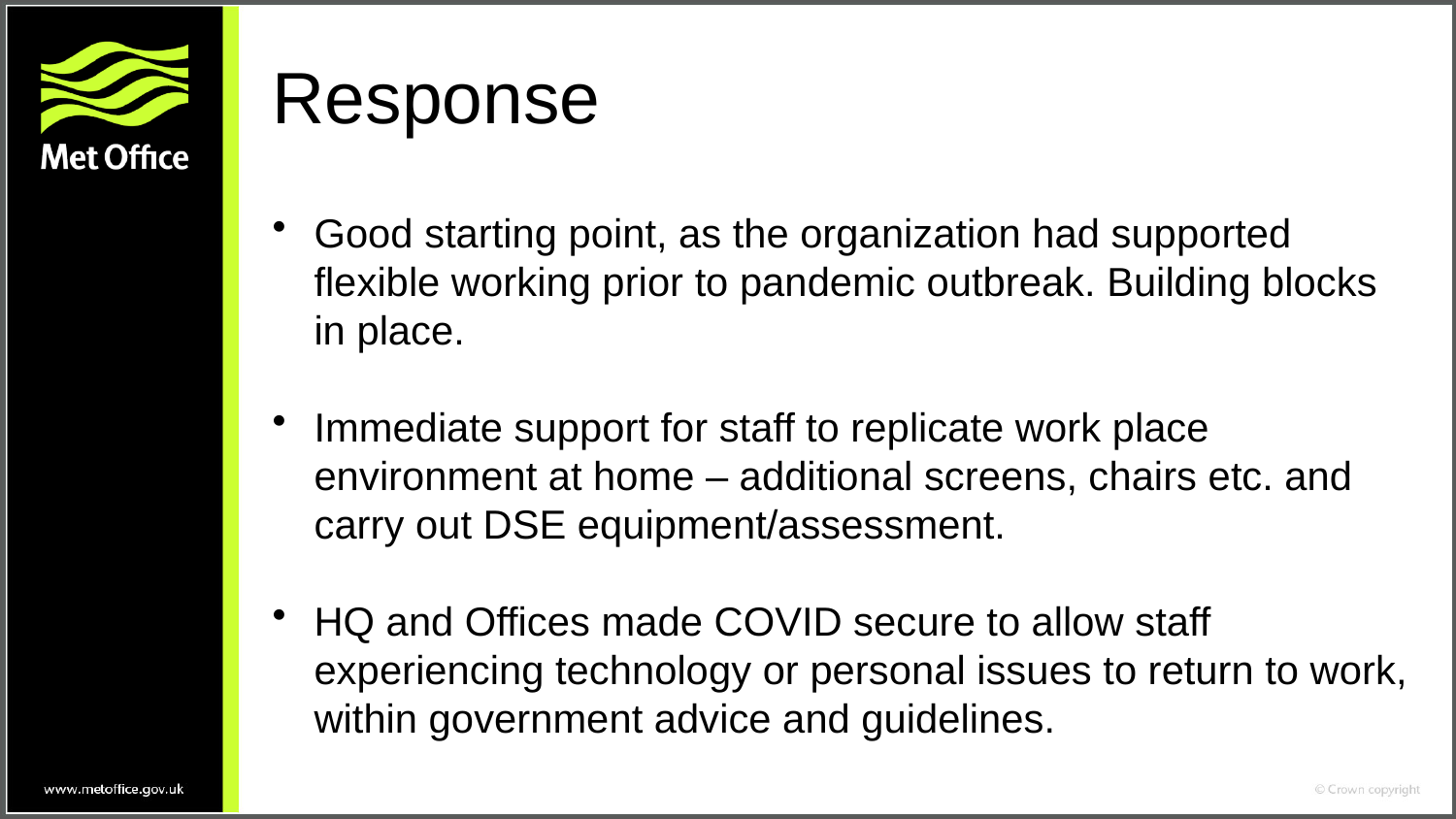

# Response

Good starting point, as the organization had supported flexible working prior to pandemic outbreak. Building blocks in place.

Immediate support for staff to replicate work place environment at home – additional screens, chairs etc. and carry out DSE equipment/assessment.

HQ and Offices made COVID secure to allow staff experiencing technology or personal issues to return to work, within government advice and guidelines.